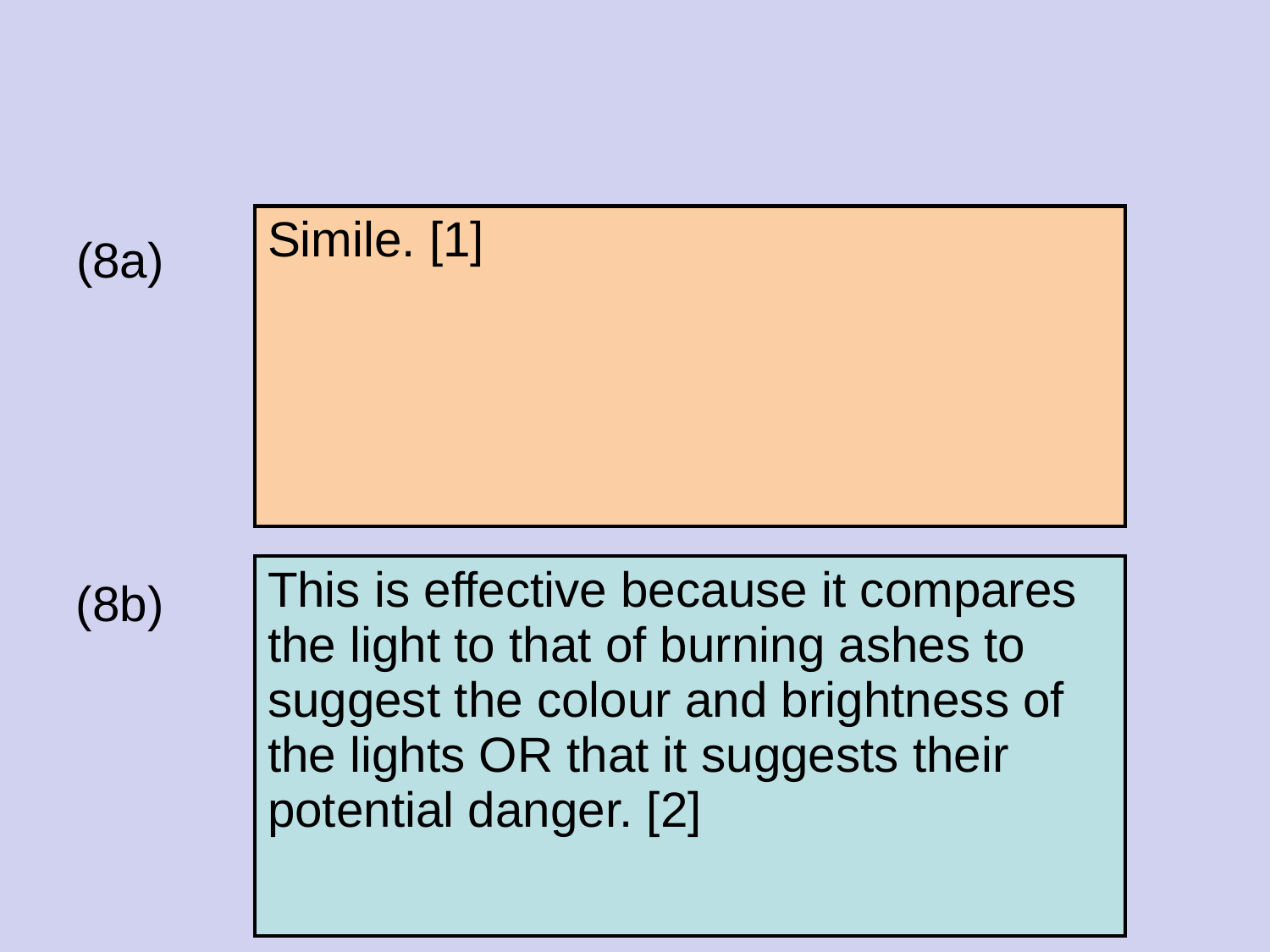

#
| Simile. [1] |
| --- |
(8a)

| This is effective because it compares the light to that of burning ashes to suggest the colour and brightness of the lights OR that it suggests their potential danger. [2] |
| --- |
(8b)